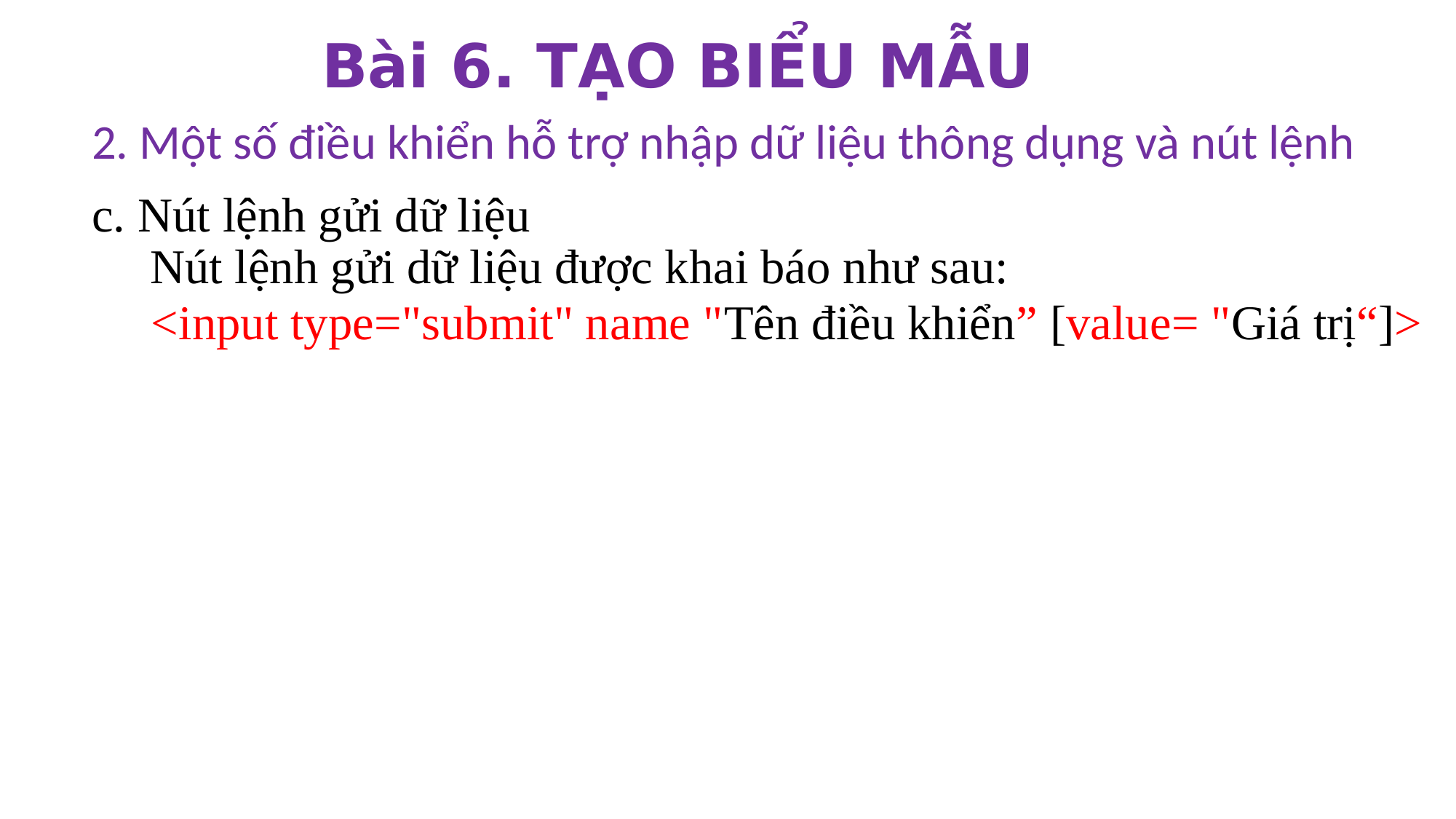

Bài 6. TẠO BIỂU MẪU
2. Một số điều khiển hỗ trợ nhập dữ liệu thông dụng và nút lệnh
c. Nút lệnh gửi dữ liệu
Nút lệnh gửi dữ liệu được khai báo như sau:
<input type="submit" name "Tên điều khiển” [value= "Giá trị“]>